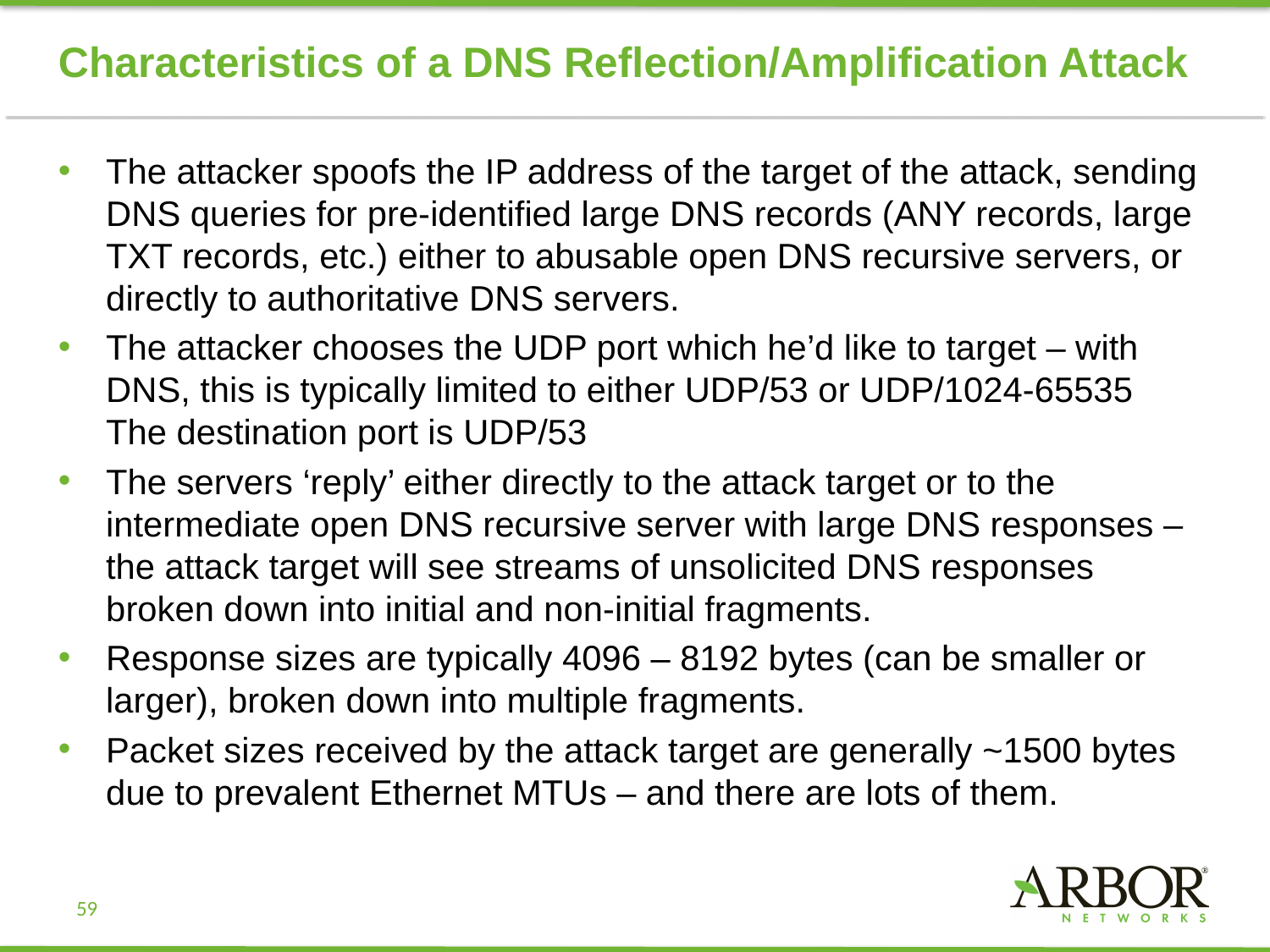

# Characteristics of a DNS Reflection/Amplification Attack
The attacker spoofs the IP address of the target of the attack, sending DNS queries for pre-identified large DNS records (ANY records, large TXT records, etc.) either to abusable open DNS recursive servers, or directly to authoritative DNS servers.
The attacker chooses the UDP port which he’d like to target – with DNS, this is typically limited to either UDP/53 or UDP/1024-65535  The destination port is UDP/53
The servers ‘reply’ either directly to the attack target or to the intermediate open DNS recursive server with large DNS responses – the attack target will see streams of unsolicited DNS responses broken down into initial and non-initial fragments.
Response sizes are typically 4096 – 8192 bytes (can be smaller or larger), broken down into multiple fragments.
Packet sizes received by the attack target are generally ~1500 bytes due to prevalent Ethernet MTUs – and there are lots of them.
59